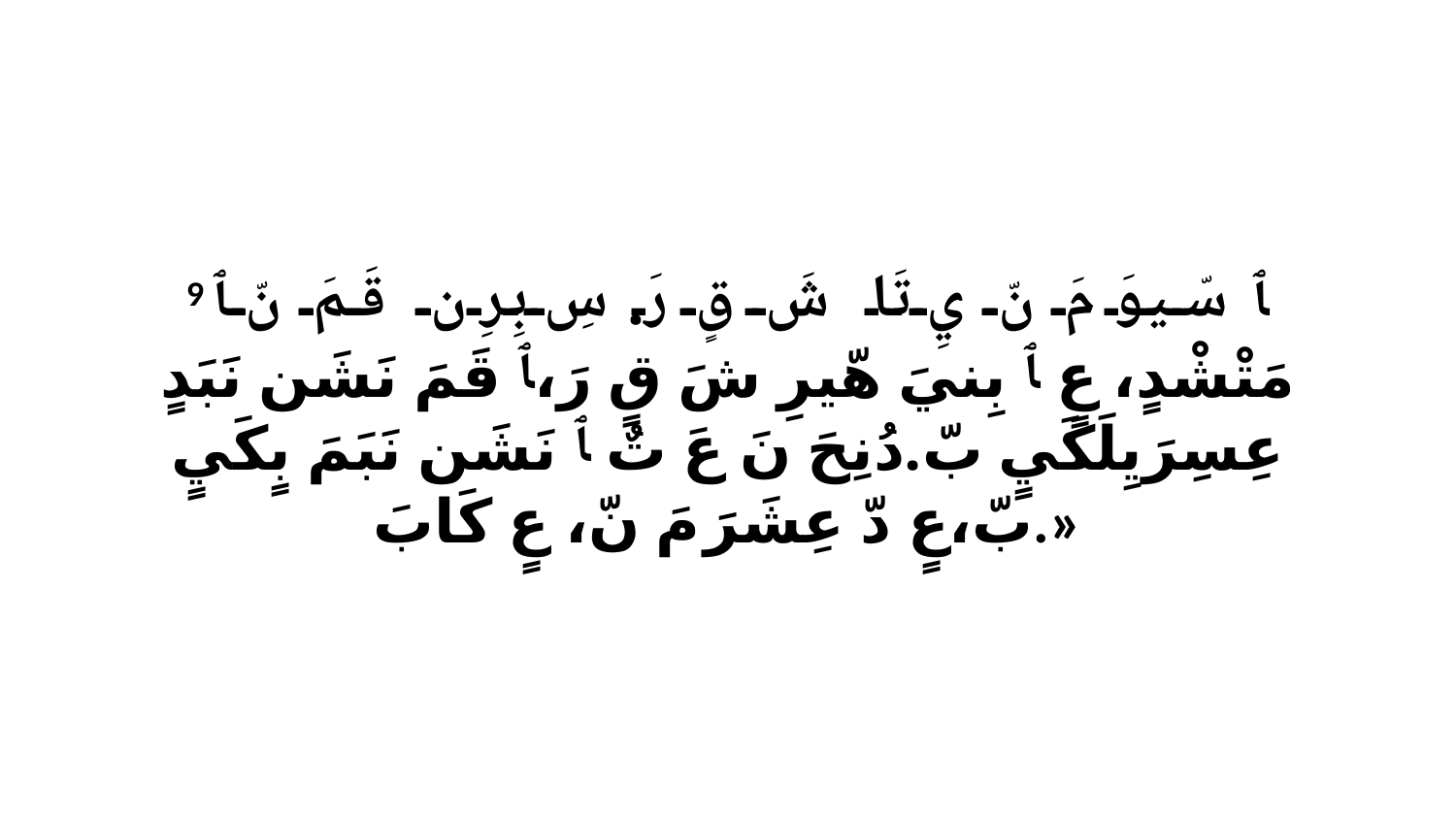

9 ﭑ سّيوَ مَ نّ يِ تَا شَ قٍ رَ.سِ بِرِن قَمَ نّ ﭑ مَتْشْدٍ، عٍ ﭑ بِنيَ هّيرِ شَ قٍ رَ،ﭑ قَمَ نَشَن نَبَدٍ عِسِرَيِلَكَيٍ بّ.دُنِحَ نَ عَ تٌ ﭑ نَشَن نَبَمَ بٍكَيٍ بّ،عٍ دّ عِشَرَ مَ نّ، عٍ كَابَ.»